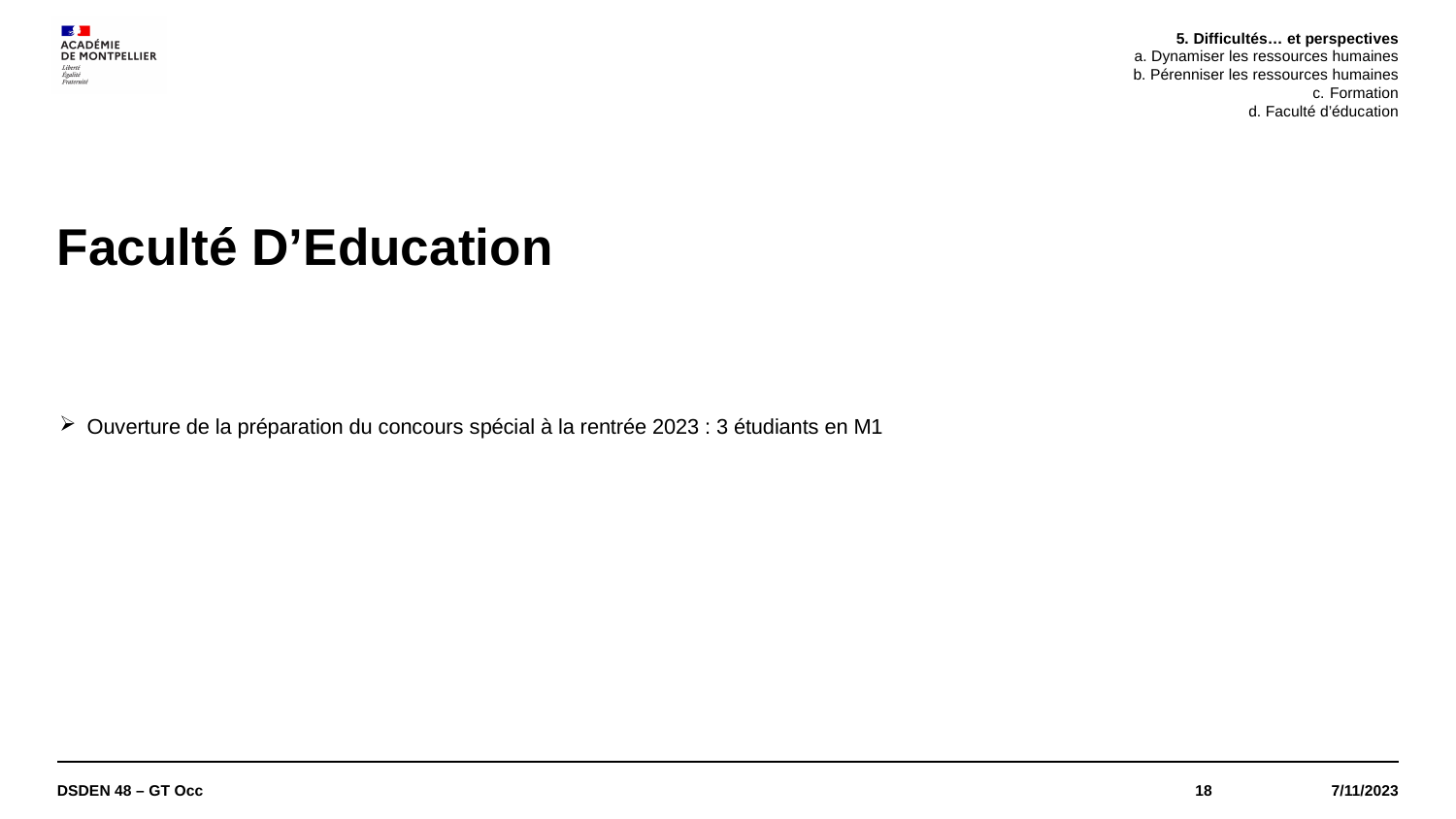

5. Difficultés… et perspectives
Dynamiser les ressources humaines
Pérenniser les ressources humaines
Formation
Faculté d’éducation
# Faculté D’Education
Ouverture de la préparation du concours spécial à la rentrée 2023 : 3 étudiants en M1

DSDEN 48 – GT Occ
18
7/11/2023